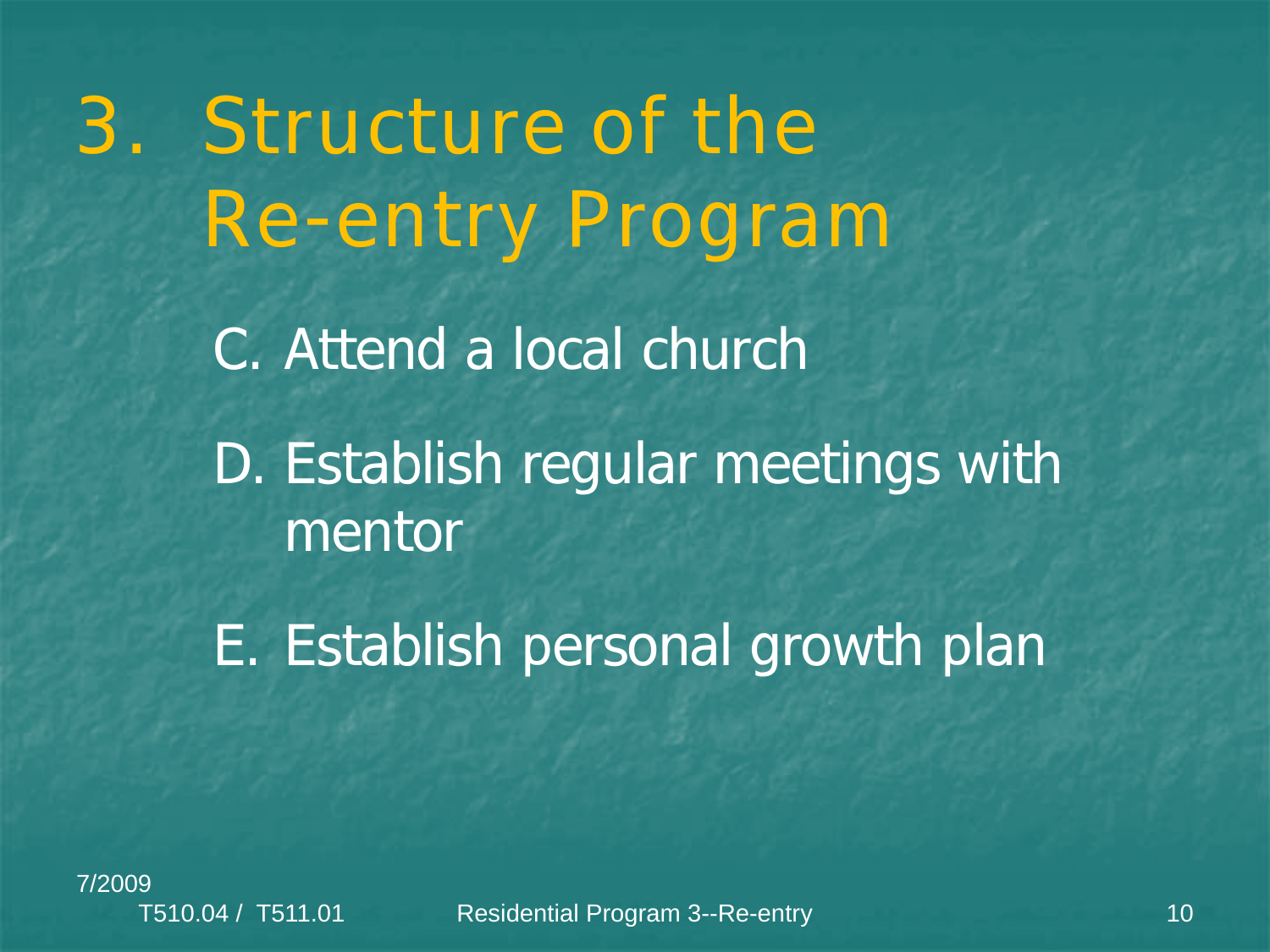

# 3.	Structure of the Re-entry Program
Attend a local church
Establish regular meetings with mentor
Establish personal growth plan

7/2009                                     T510.04 /  T511.01
Residential Program 3--Re-entry
10